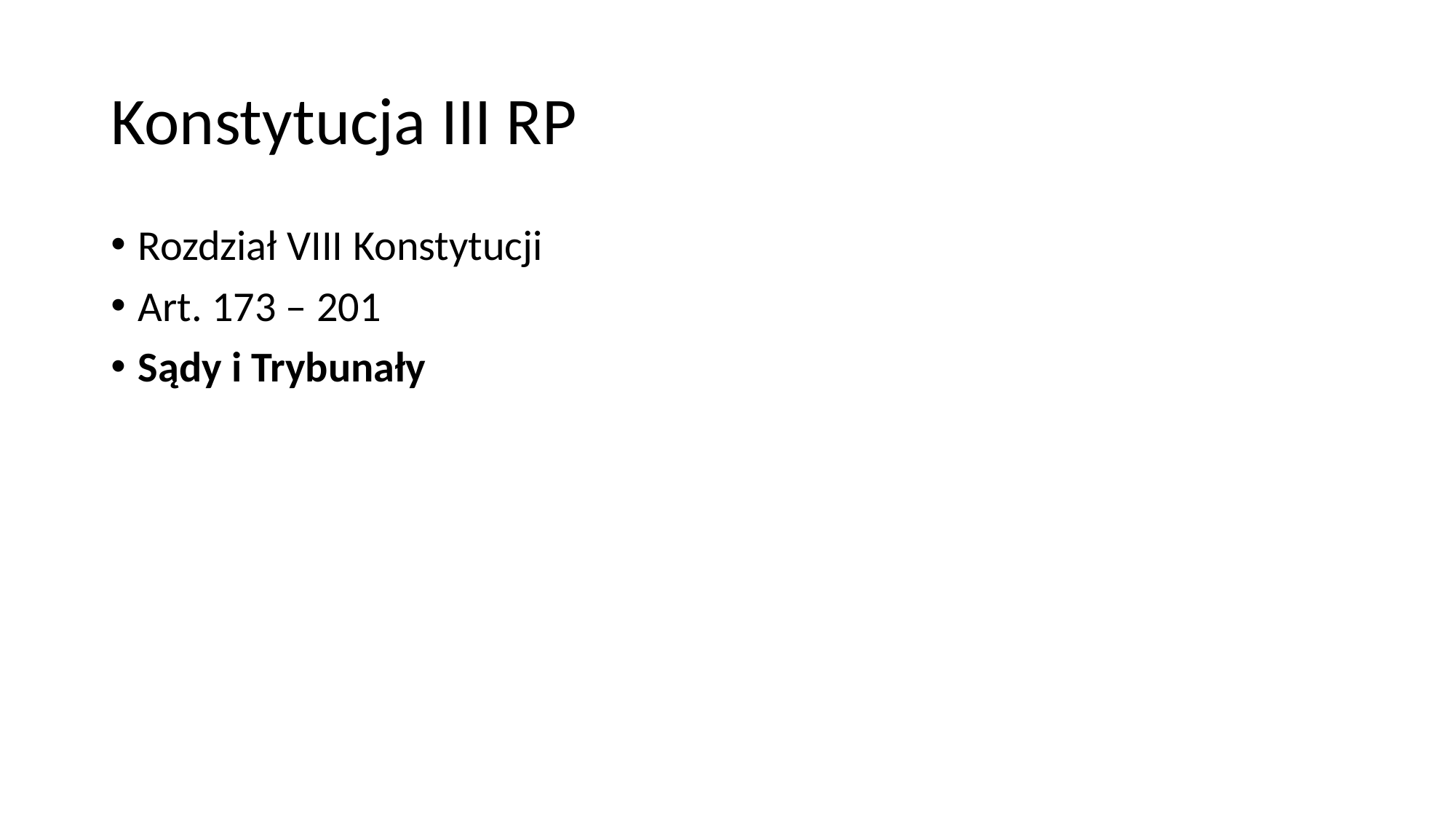

# Konstytucja III RP
Rozdział VIII Konstytucji
Art. 173 – 201
Sądy i Trybunały